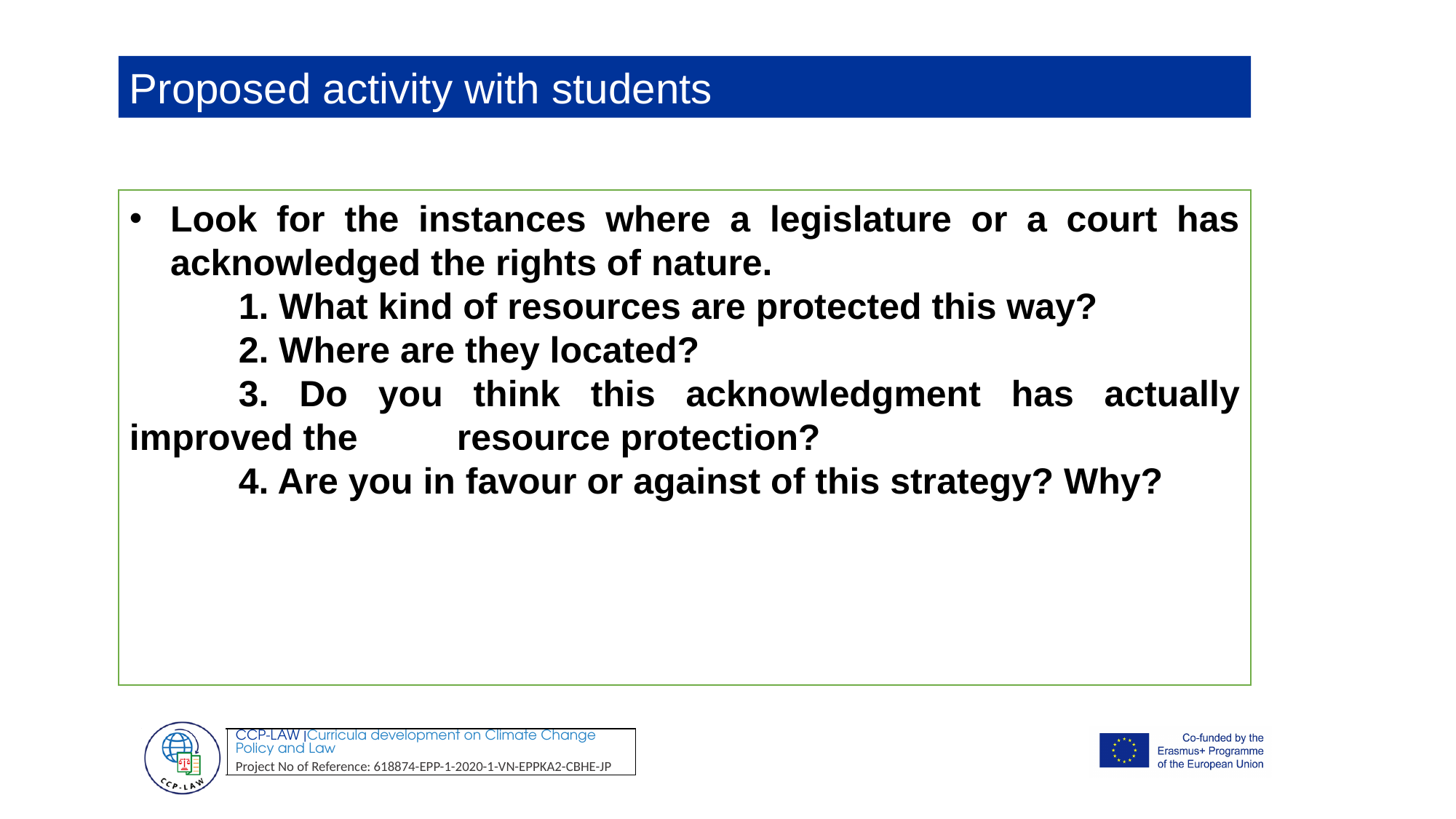

Proposed activity with students
Look for the instances where a legislature or a court has acknowledged the rights of nature.
	1. What kind of resources are protected this way?
	2. Where are they located?
	3. Do you think this acknowledgment has actually improved the 	resource protection?
	4. Are you in favour or against of this strategy? Why?